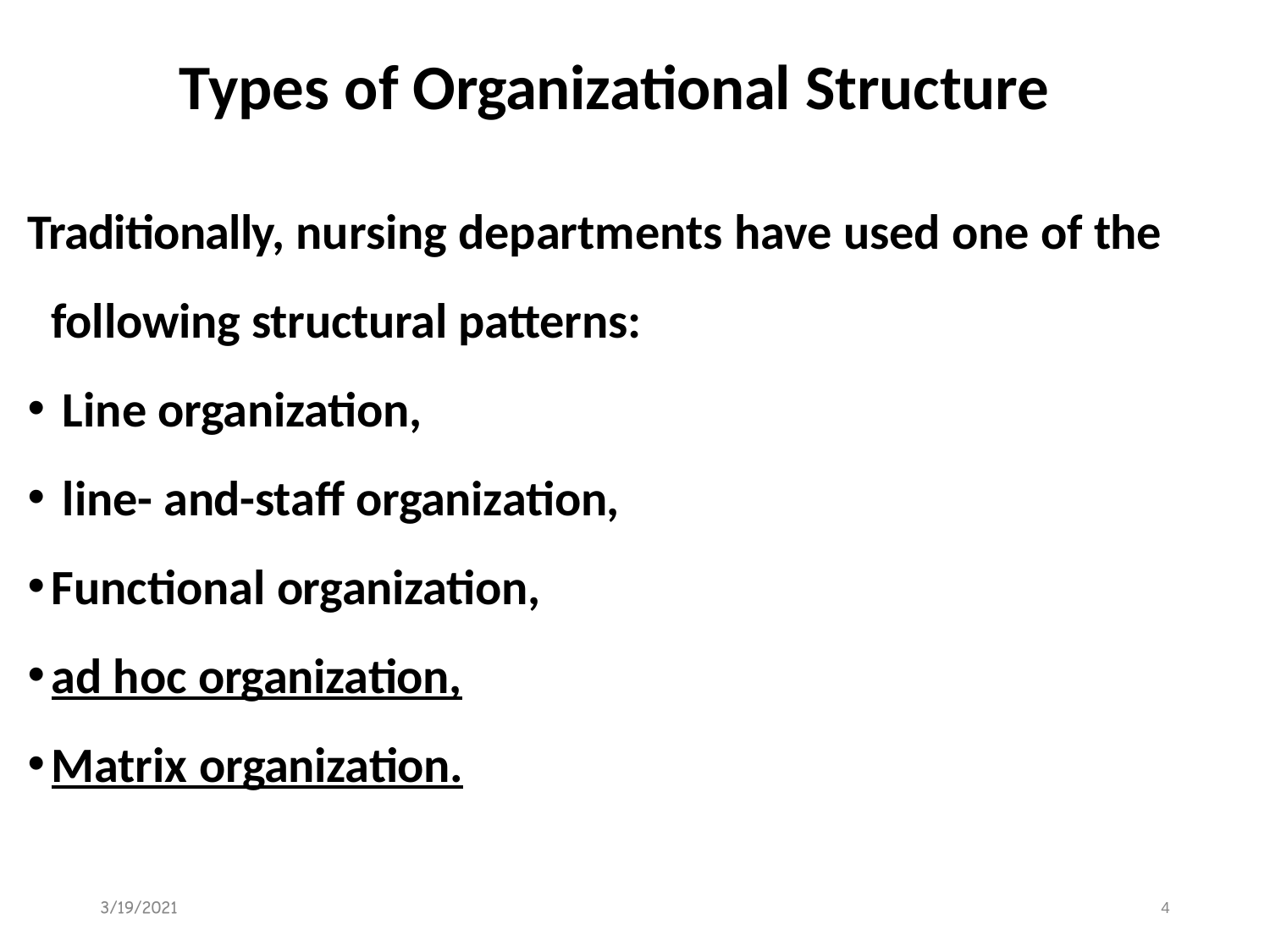

# Types of Organizational Structure
Traditionally, nursing departments have used one of the following structural patterns:
Line organization,
line- and-staff organization,
Functional organization,
ad hoc organization,
Matrix organization.
3/19/2021
4